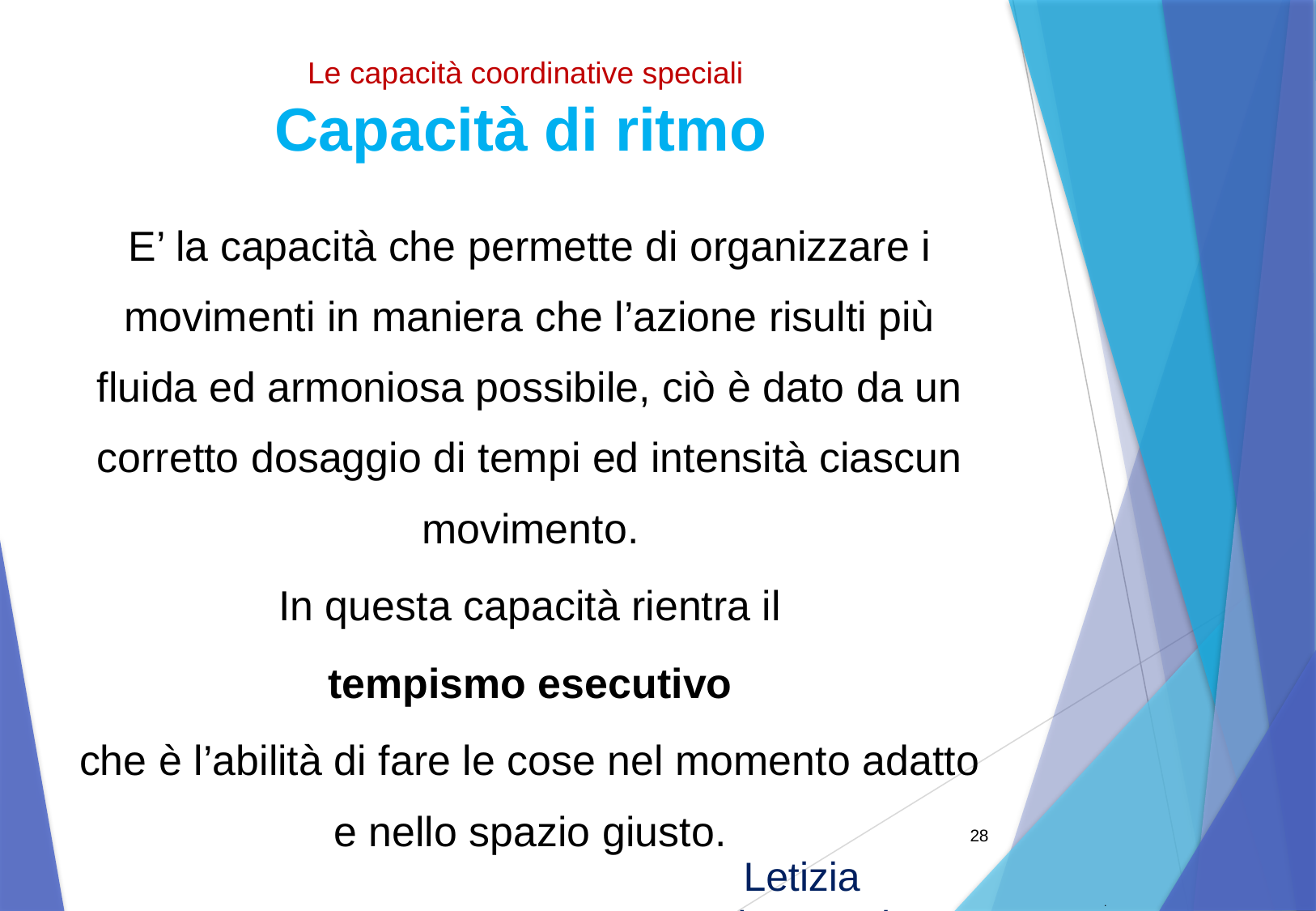

# Le capacità coordinative speciali Capacità di ritmo
E’ la capacità che permette di organizzare i movimenti in maniera che l’azione risulti più fluida ed armoniosa possibile, ciò è dato da un corretto dosaggio di tempi ed intensità ciascun movimento.
In questa capacità rientra il
tempismo esecutivo
che è l’abilità di fare le cose nel momento adatto e nello spazio giusto.
28
Letizia Fioravanti
.